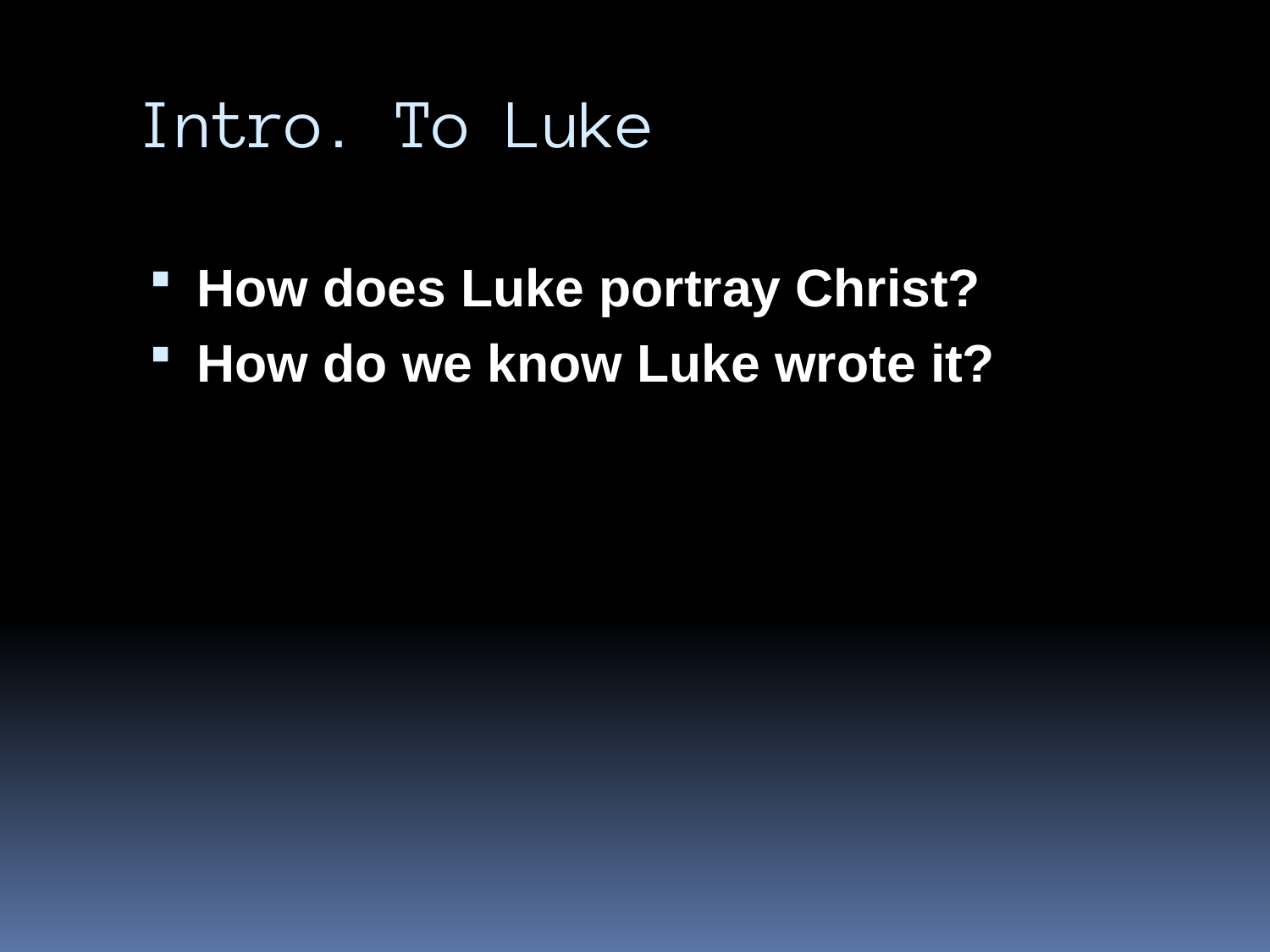

# Intro. To Luke
How does Luke portray Christ?
How do we know Luke wrote it?